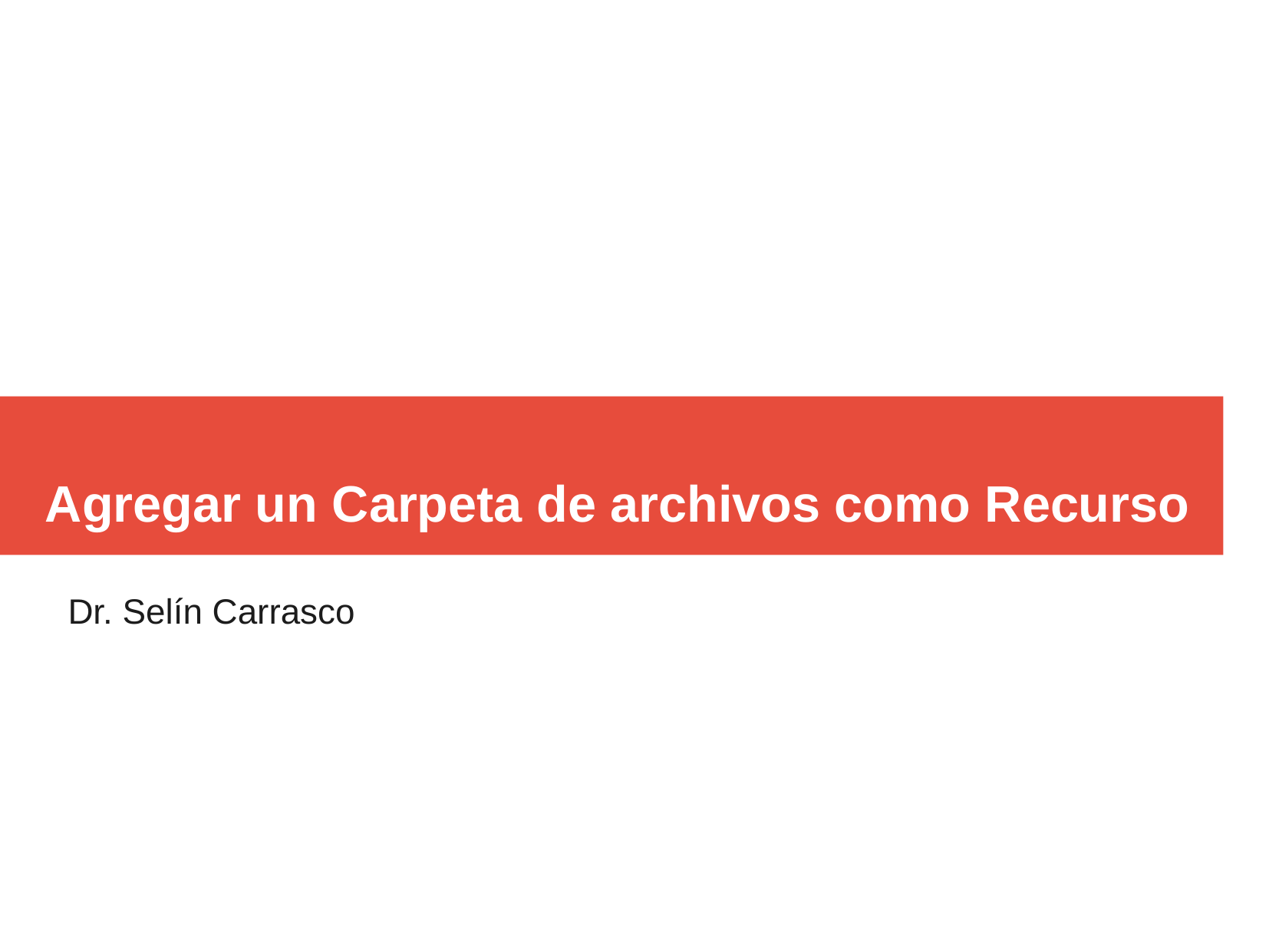

Agregar un Carpeta de archivos como Recurso
Dr. Selín Carrasco